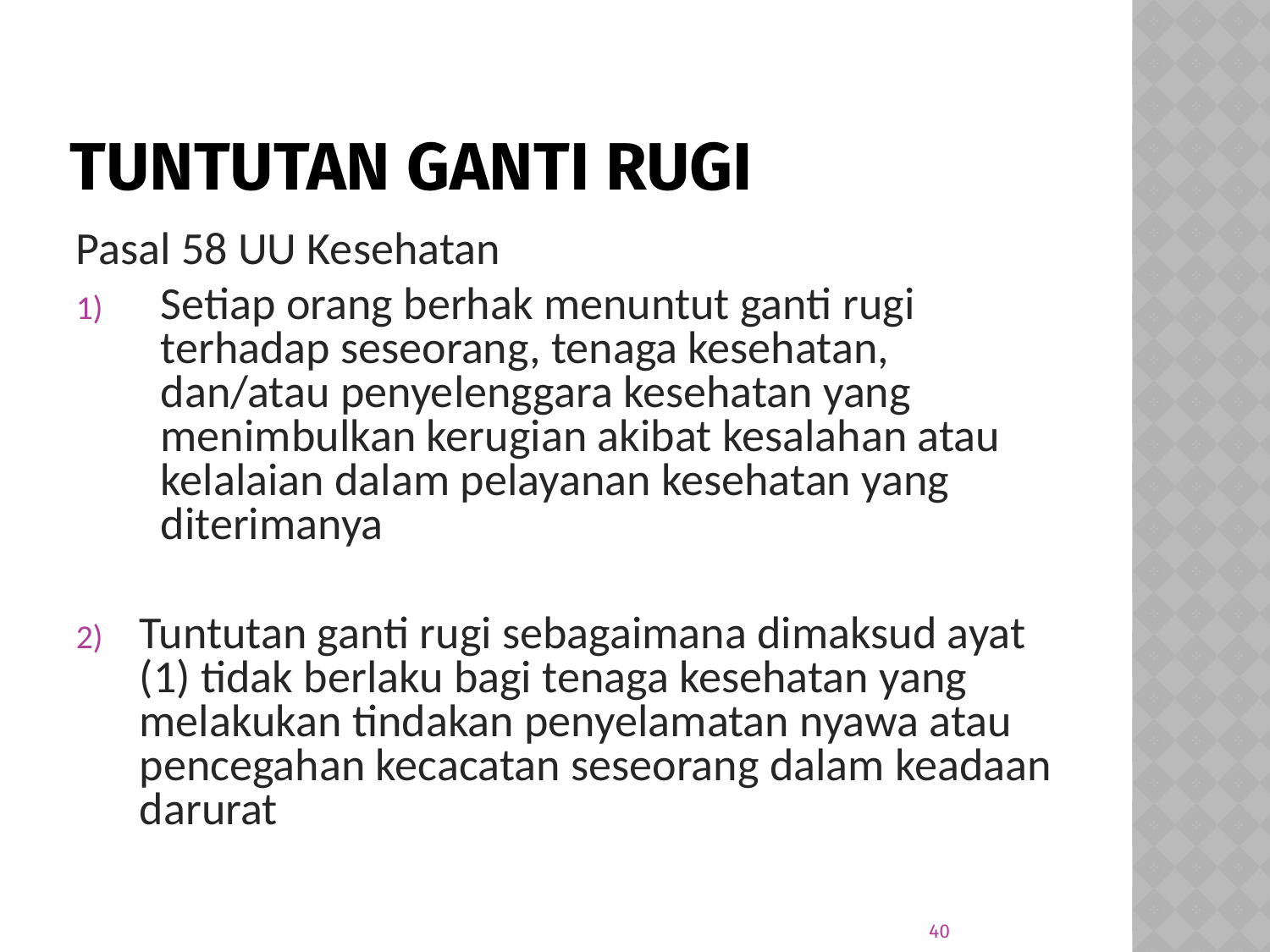

# Tuntutan Ganti Rugi
Pasal 58 UU Kesehatan
Setiap orang berhak menuntut ganti rugi terhadap seseorang, tenaga kesehatan, dan/atau penyelenggara kesehatan yang menimbulkan kerugian akibat kesalahan atau kelalaian dalam pelayanan kesehatan yang diterimanya

Tuntutan ganti rugi sebagaimana dimaksud ayat (1) tidak berlaku bagi tenaga kesehatan yang melakukan tindakan penyelamatan nyawa atau pencegahan kecacatan seseorang dalam keadaan darurat

40